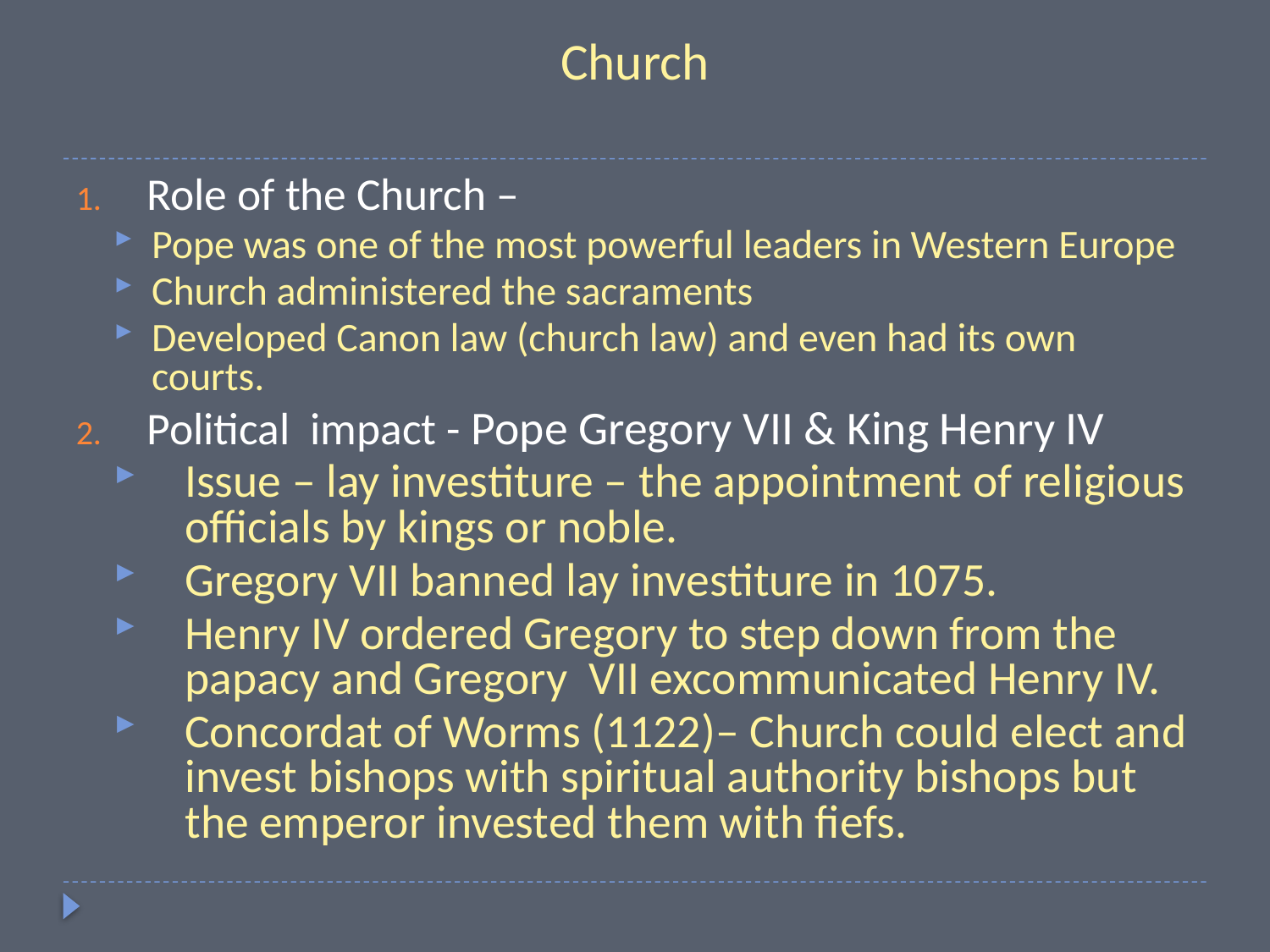

# Church
Role of the Church –
Pope was one of the most powerful leaders in Western Europe
Church administered the sacraments
Developed Canon law (church law) and even had its own courts.
Political  impact - Pope Gregory VII & King Henry IV
Issue – lay investiture – the appointment of religious officials by kings or noble.
Gregory VII banned lay investiture in 1075.
Henry IV ordered Gregory to step down from the papacy and Gregory  VII excommunicated Henry IV.
Concordat of Worms (1122)– Church could elect and invest bishops with spiritual authority bishops but the emperor invested them with fiefs.